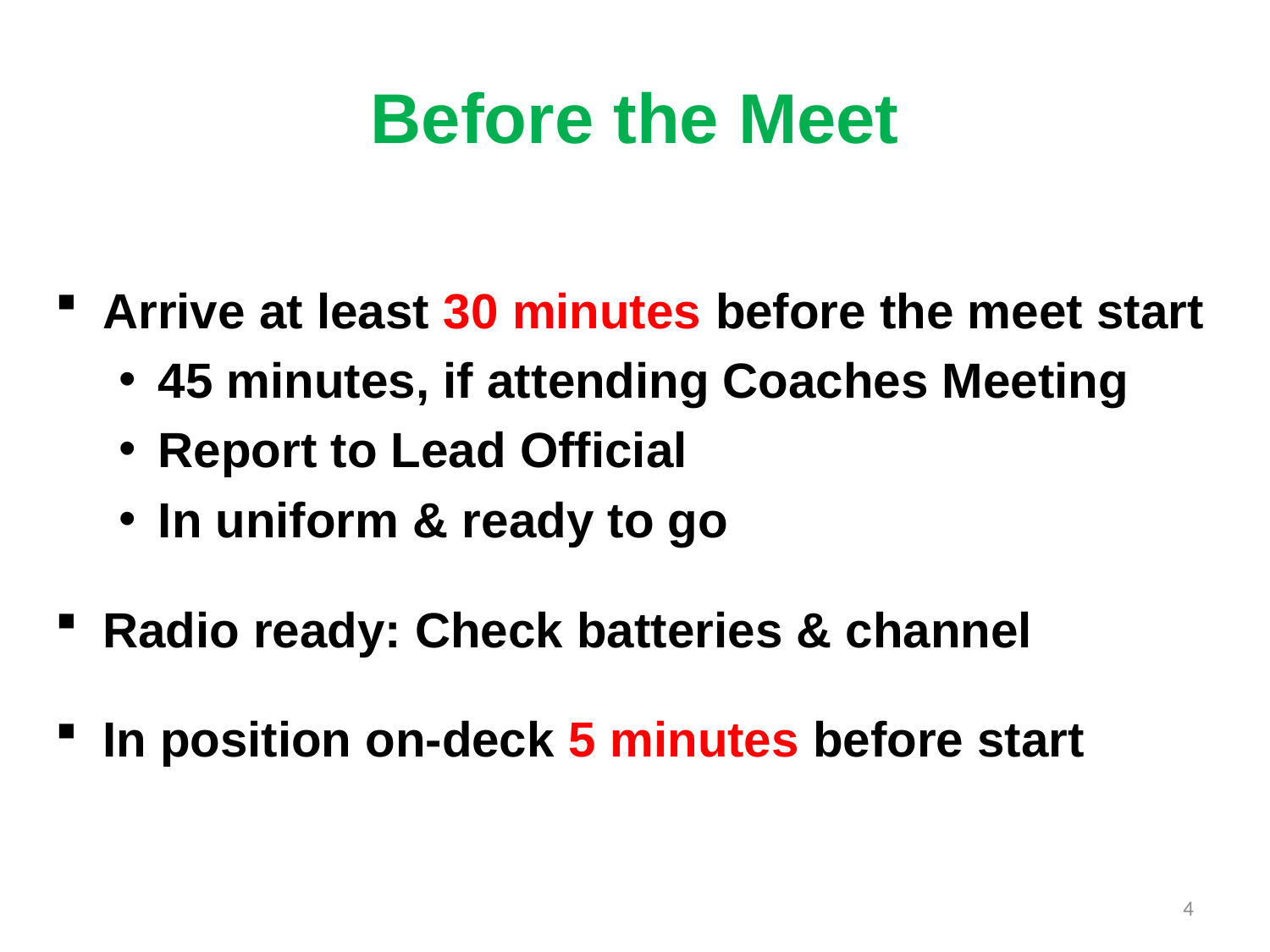

# Before the Meet

Arrive at least 30 minutes before the meet start
45 minutes, if attending Coaches Meeting
Report to Lead Official
In uniform & ready to go
Radio ready: Check batteries & channel
In position on-deck 5 minutes before start

4